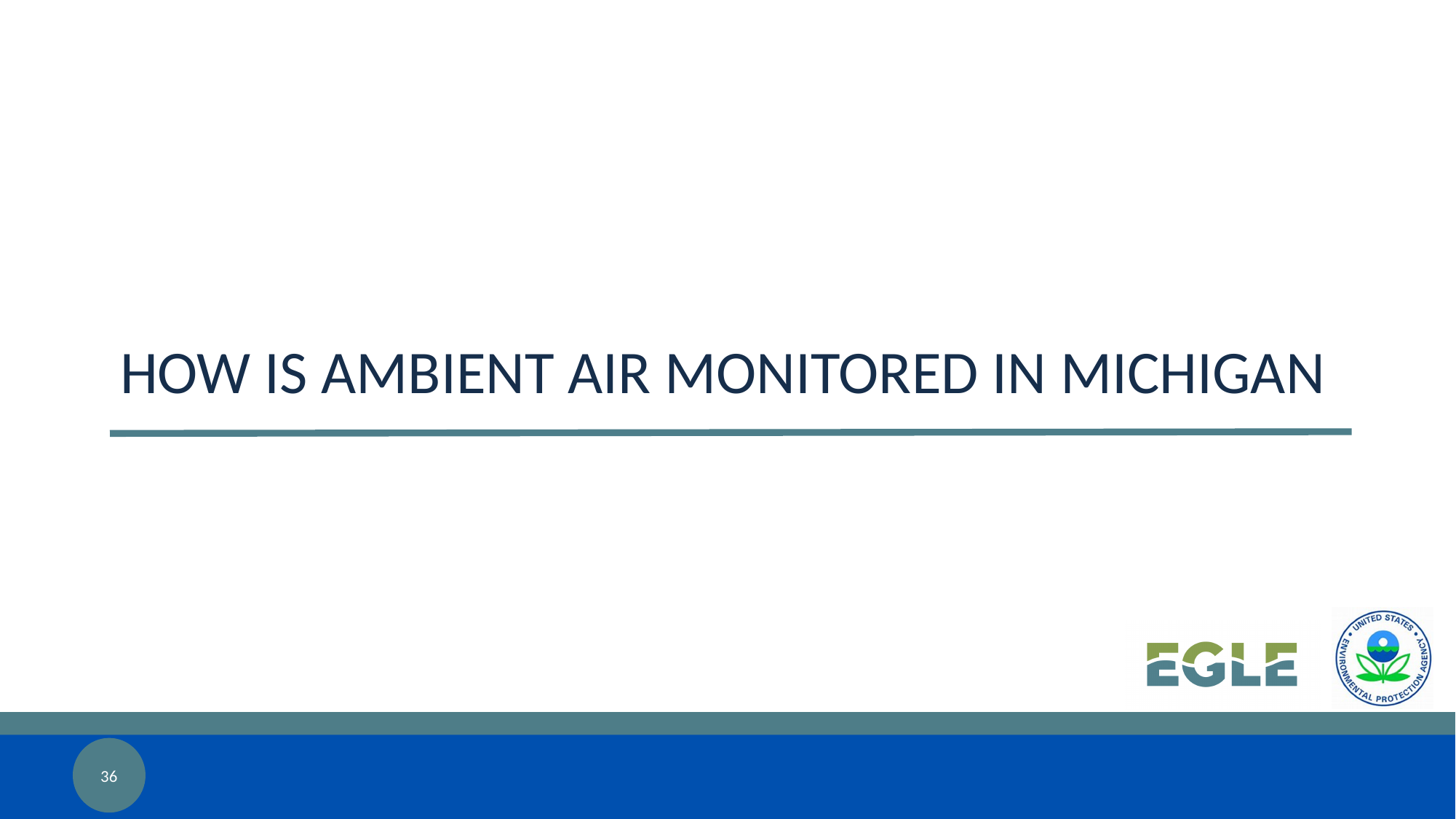

# HOW IS AMBIENT AIR MONITORED IN MICHIGAN